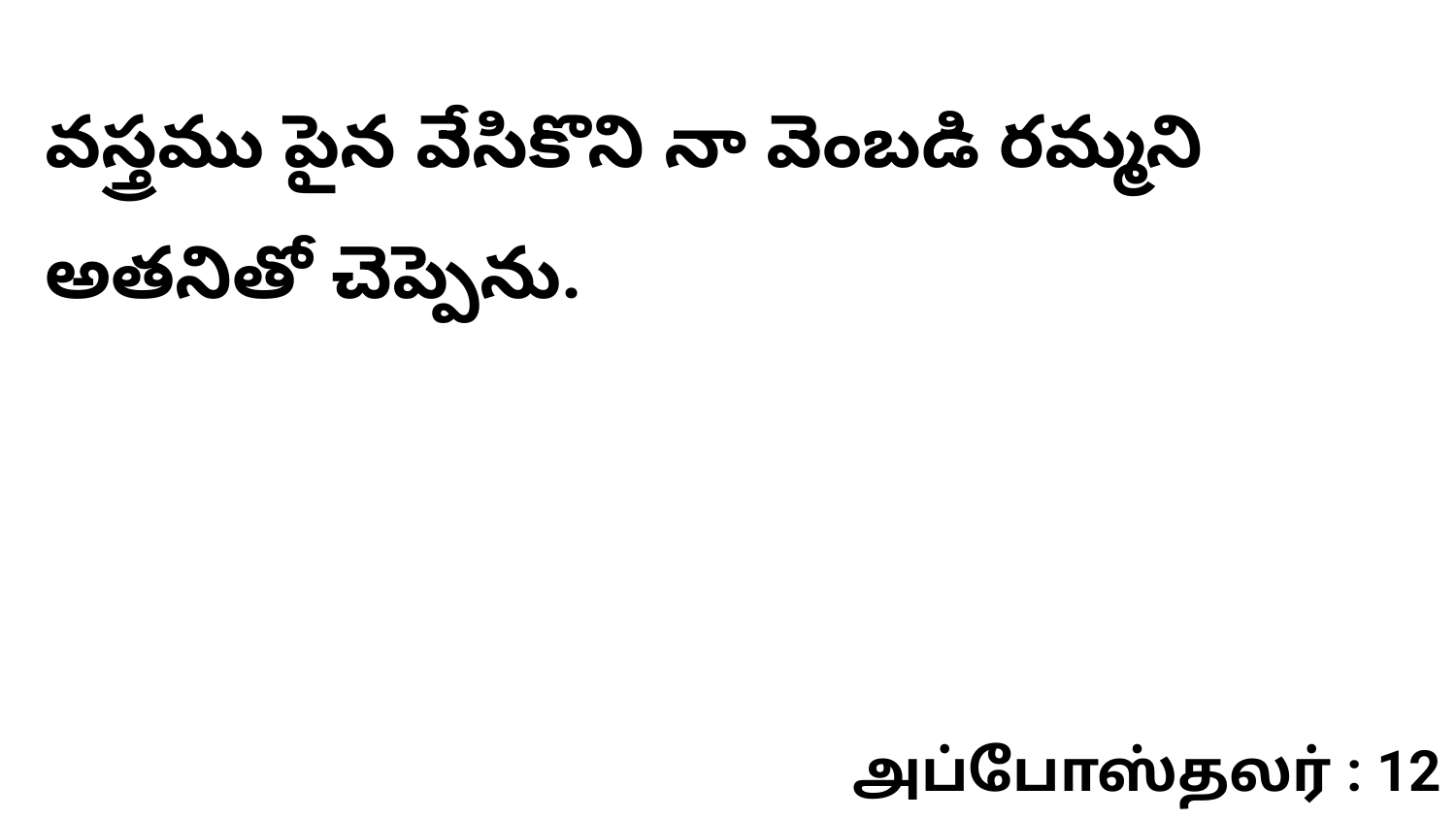

వస్త్రము పైన వేసికొని నా వెంబడి రమ్మని అతనితో చెప్పెను.
அப்போஸ்தலர் : 12